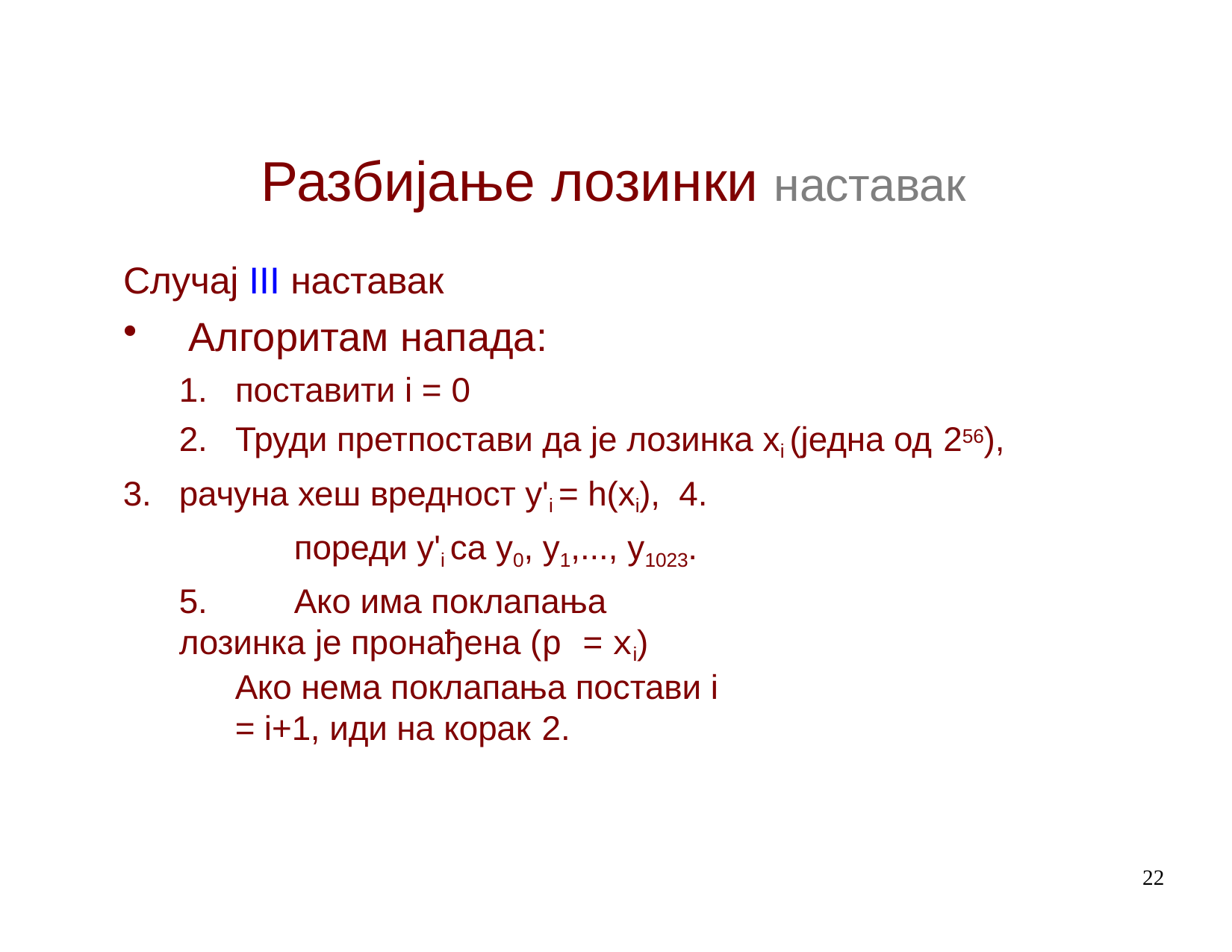

# Разбијање лозинки наставак
Случај III наставак
Алгоритам напада:
поставити i = 0
Труди претпостави да је лозинка хi (једна од 256),
рачуна хеш вредност у'i = h(хi),  4.	пореди у'i са y0, y1,..., y1023.
5.	Ако има поклапања лозинка је пронађена (р = хi)
Ако нема поклапања постави i = i+1, иди на корак 2.
22